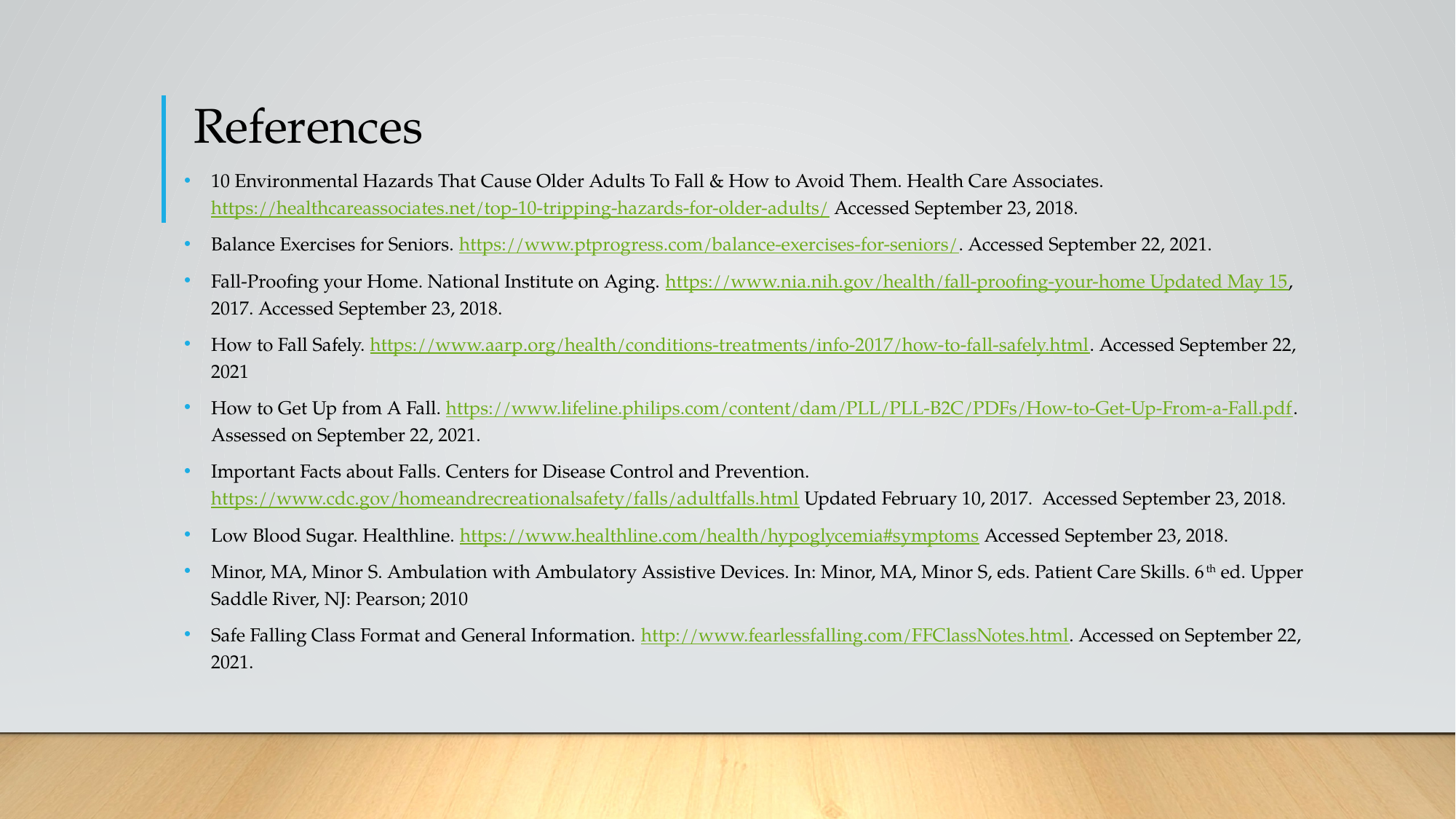

# References
10 Environmental Hazards That Cause Older Adults To Fall & How to Avoid Them. Health Care Associates. https://healthcareassociates.net/top-10-tripping-hazards-for-older-adults/ Accessed September 23, 2018.
Balance Exercises for Seniors. https://www.ptprogress.com/balance-exercises-for-seniors/. Accessed September 22, 2021.
Fall-Proofing your Home. National Institute on Aging. https://www.nia.nih.gov/health/fall-proofing-your-home Updated May 15, 2017. Accessed September 23, 2018.
How to Fall Safely. https://www.aarp.org/health/conditions-treatments/info-2017/how-to-fall-safely.html. Accessed September 22, 2021
How to Get Up from A Fall. https://www.lifeline.philips.com/content/dam/PLL/PLL-B2C/PDFs/How-to-Get-Up-From-a-Fall.pdf. Assessed on September 22, 2021.
Important Facts about Falls. Centers for Disease Control and Prevention. https://www.cdc.gov/homeandrecreationalsafety/falls/adultfalls.html Updated February 10, 2017.  Accessed September 23, 2018.
Low Blood Sugar. Healthline. https://www.healthline.com/health/hypoglycemia#symptoms Accessed September 23, 2018.
Minor, MA, Minor S. Ambulation with Ambulatory Assistive Devices. In: Minor, MA, Minor S, eds. Patient Care Skills. 6th ed. Upper Saddle River, NJ: Pearson; 2010
Safe Falling Class Format and General Information. http://www.fearlessfalling.com/FFClassNotes.html. Accessed on September 22, 2021.